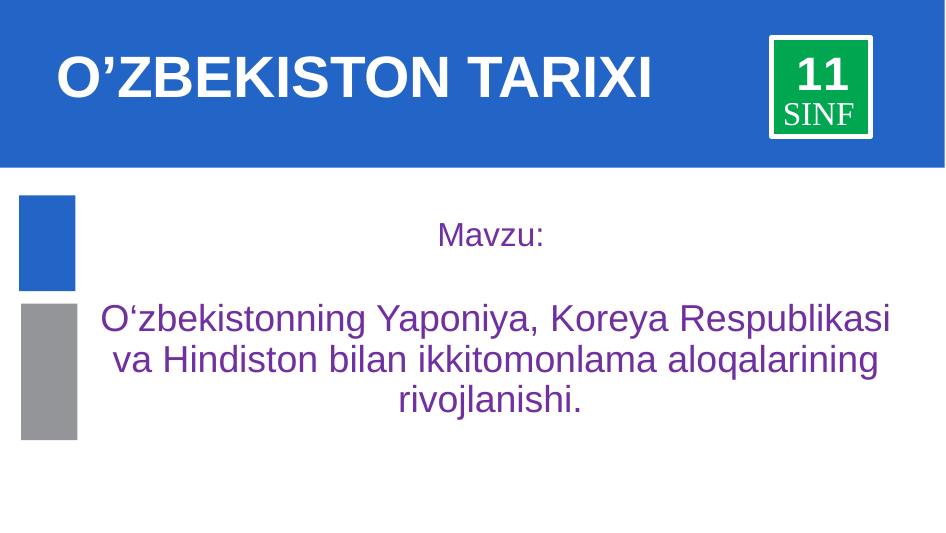

# O’ZBEKISTON TARIXI
11
SINF

Mavzu:

O‘zbekistonning Yaponiya, Koreya Respublikasi va Hindiston bilan ikkitomonlama aloqalarining rivojlanishi.